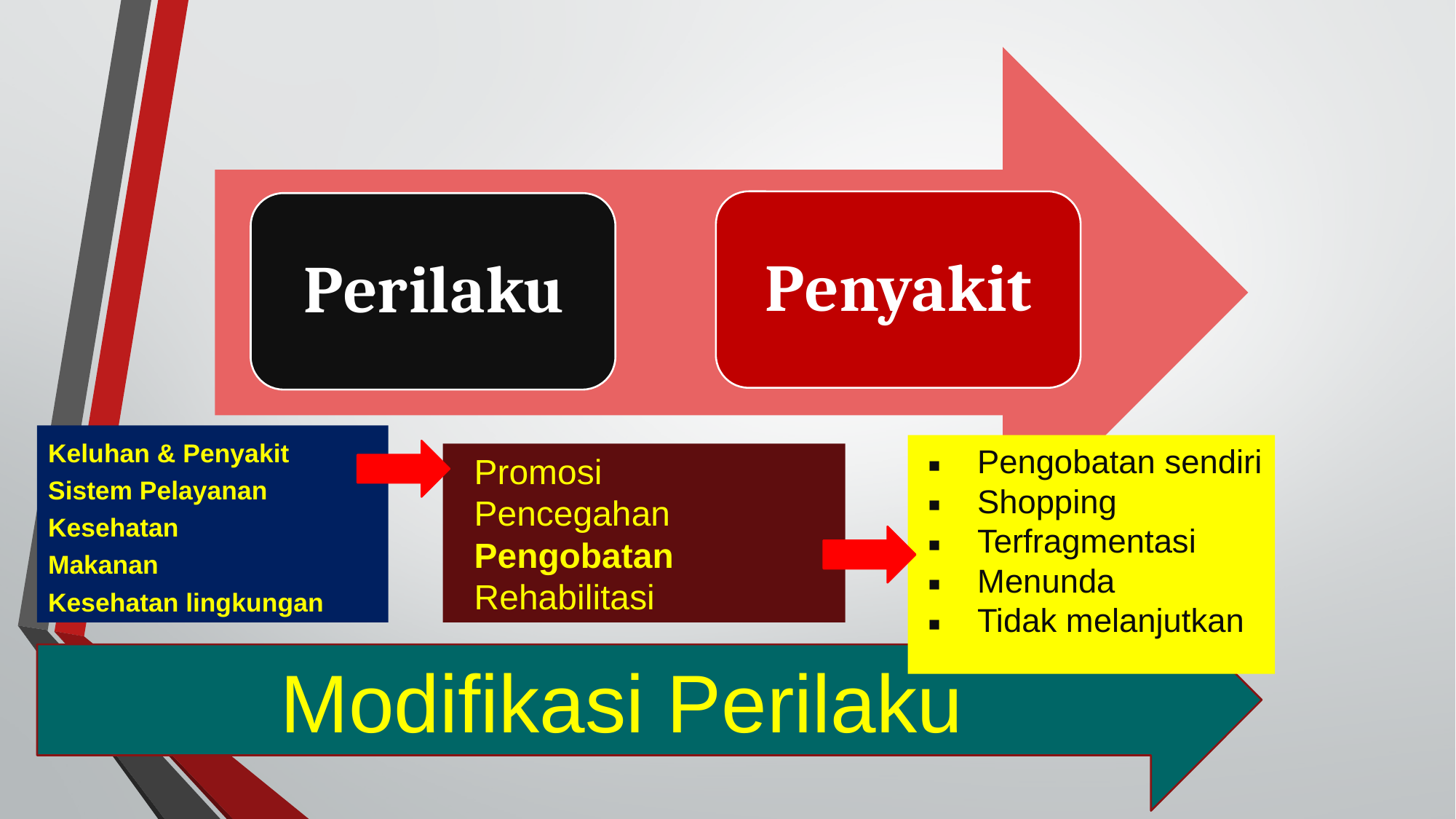

Penyakit
Perilaku

Keluhan & Penyakit
Sistem Pelayanan Kesehatan
Makanan
Kesehatan lingkungan
Pengobatan sendiri
Shopping
Terfragmentasi
Menunda
Tidak melanjutkan

Promosi
Pencegahan
Pengobatan
Rehabilitasi

Modifikasi Perilaku
6